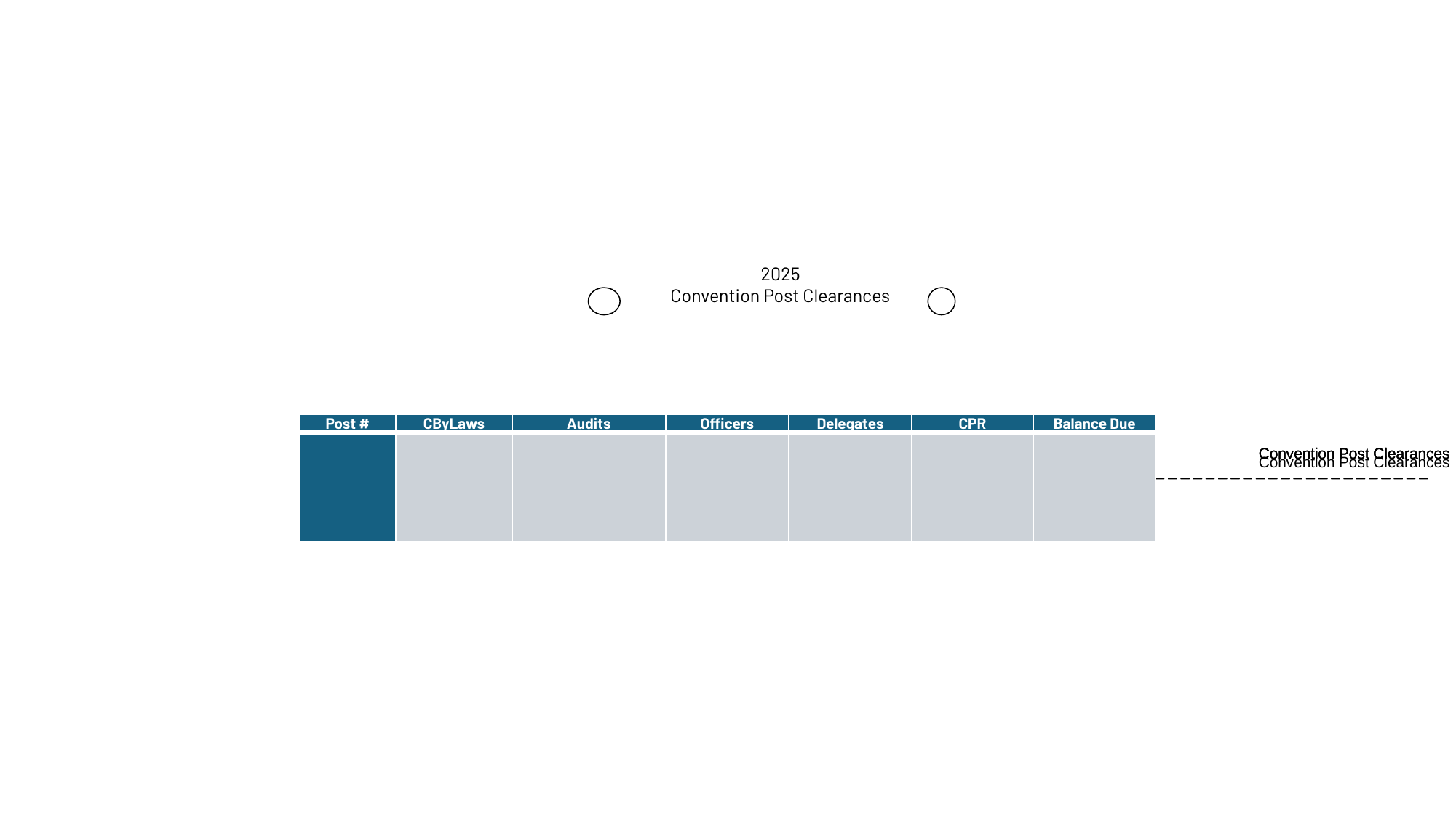

2025
Convention Post Clearances

| Post # | CByLaws | Audits | Officers | Delegates | CPR | Balance Due |
| --- | --- | --- | --- | --- | --- | --- |
|  |  |  |  |  |  |  |
| Post # | CByLaws | Audits | Officers | Delegates | CPR | Balance Due Dept |
| --- | --- | --- | --- | --- | --- | --- |
|  |  |  |  |  |  |  |
| Post # | CByLaws | Audits | Officers | Delegates | CPR | Balance Due Dept |
| --- | --- | --- | --- | --- | --- | --- |
|  |  |  |  |  |  |  |
| Post # | CByLaws | Audits | Officers | Delegates | CPR | Balance Due Dept |
| --- | --- | --- | --- | --- | --- | --- |
|  |  |  |  |  |  |  |
| Post # | CByLaws | Audits | Officers | Delegates | CPR | Balance Due |
| --- | --- | --- | --- | --- | --- | --- |
|  |  |  |  |  |  |  |

2025
						Convention Post Clearances
_ _ _ _ _ _ _ _ _ _ _ _ _ _ _ _ _ _ _ _ _ _ _ _ _ _ _ _ _ _ _ _ _ _ _ _ _ _ _ _ _ _ _ _ _ _ _ _ _ _ _ _ _ _ _ _ _ _ _ _ _ _ _ _ _ _

2025
						Convention Post Clearances
_ _ _ _ _ _ _ _ _ _ _ _ _ _ _ _ _ _ _ _ _ _ _ _ _ _ _ _ _ _ _ _ _ _ _ _ _ _ _ _ _ _ _ _ _ _ _ _ _ _ _ _ _ _ _ _ _ _ _ _ _ _ _ _ _ _

2025
						Convention Post Clearances
_ _ _ _ _ _ _ _ _ _ _ _ _ _ _ _ _ _ _ _ _ _ _ _ _ _ _ _ _ _ _ _ _ _ _ _ _ _ _ _ _ _ _ _ _ _ _ _ _ _ _ _ _ _ _ _ _ _ _ _ _ _ _ _ _ _

2025
						Convention Post Clearances